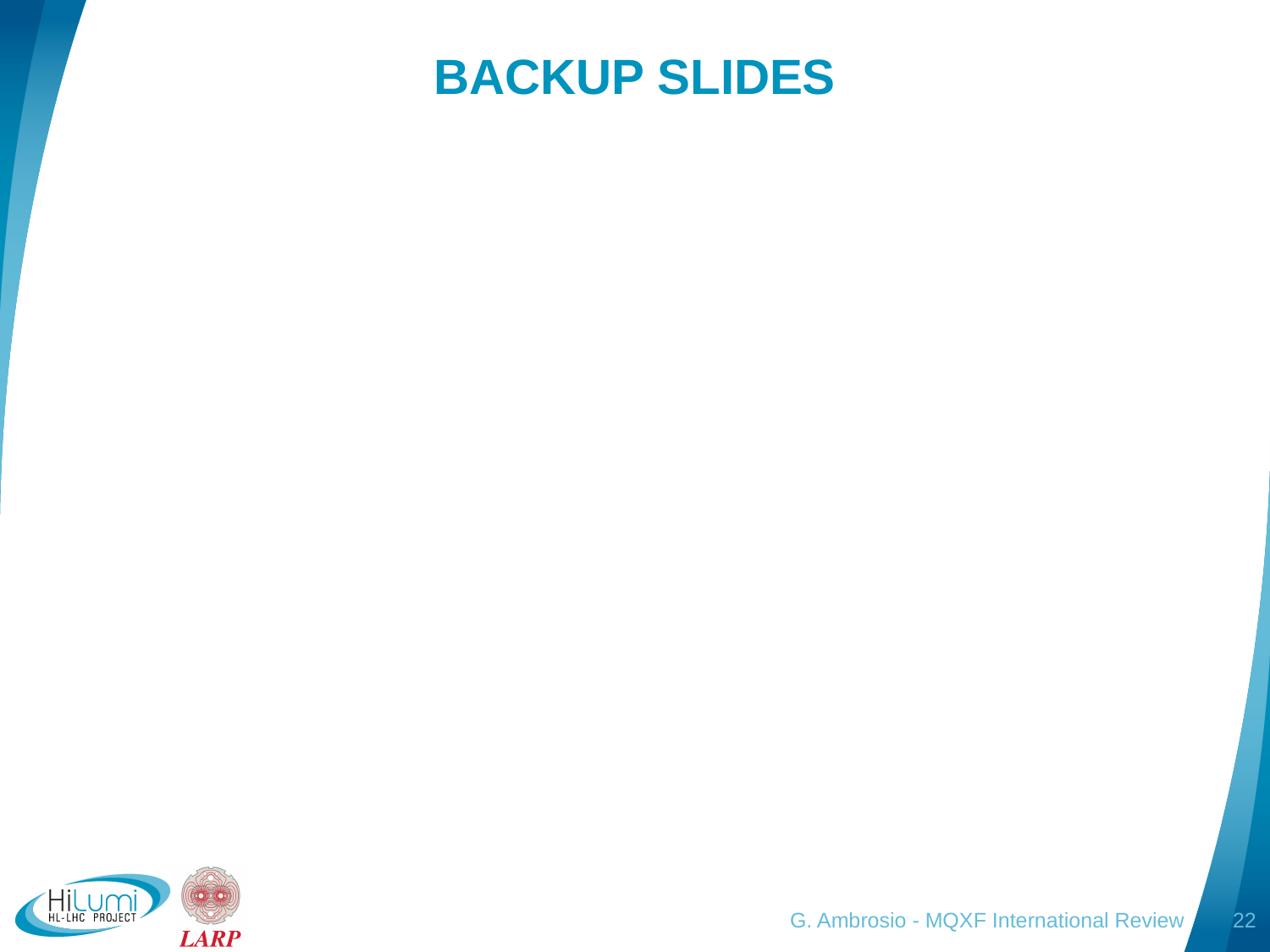

# BACKUP SLIDES

G. Ambrosio - MQXF International Review
22